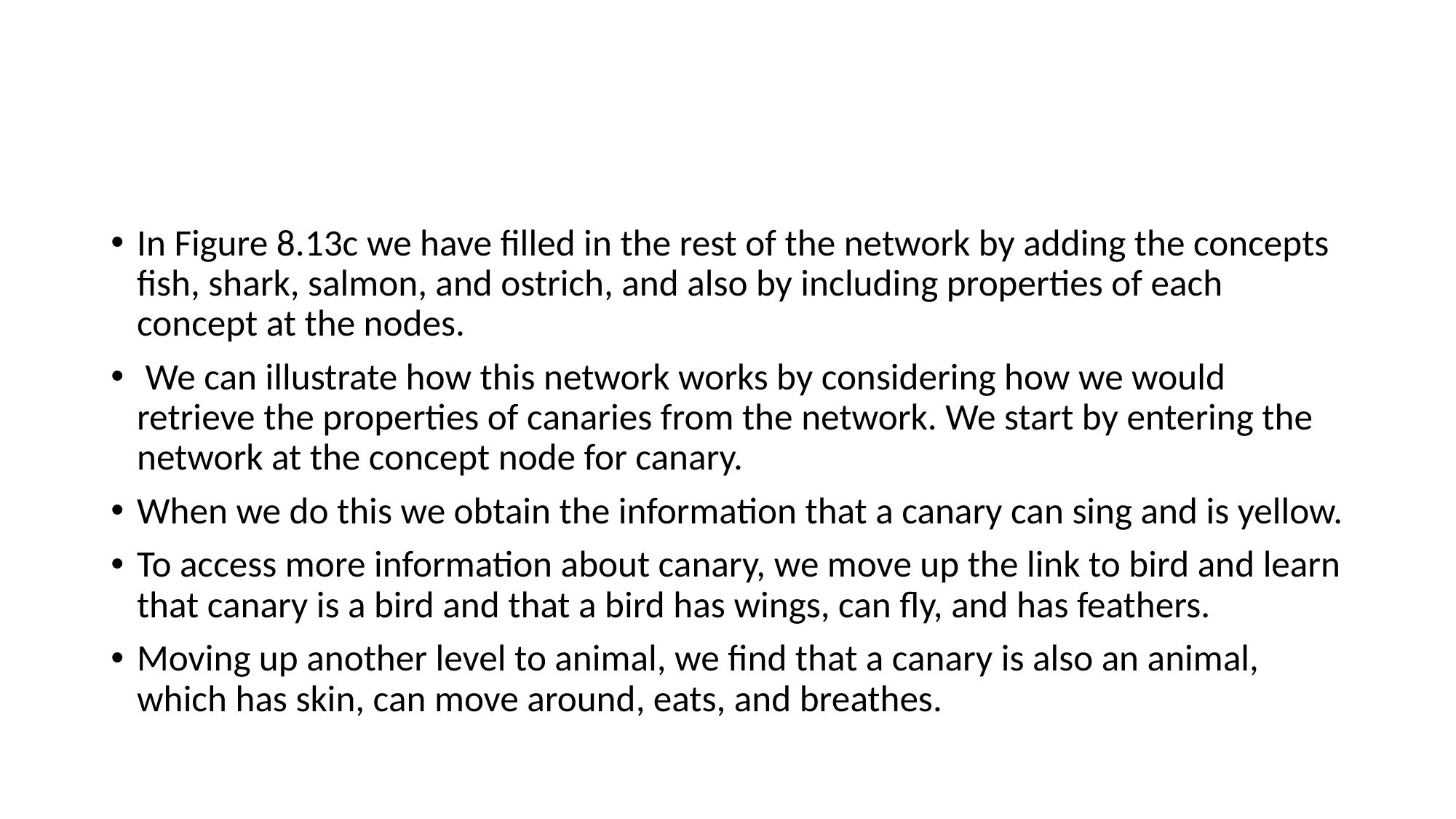

#
In Figure 8.13c we have filled in the rest of the network by adding the concepts fish, shark, salmon, and ostrich, and also by including properties of each concept at the nodes.
 We can illustrate how this network works by considering how we would retrieve the properties of canaries from the network. We start by entering the network at the concept node for canary.
When we do this we obtain the information that a canary can sing and is yellow.
To access more information about canary, we move up the link to bird and learn that canary is a bird and that a bird has wings, can fly, and has feathers.
Moving up another level to animal, we find that a canary is also an animal, which has skin, can move around, eats, and breathes.